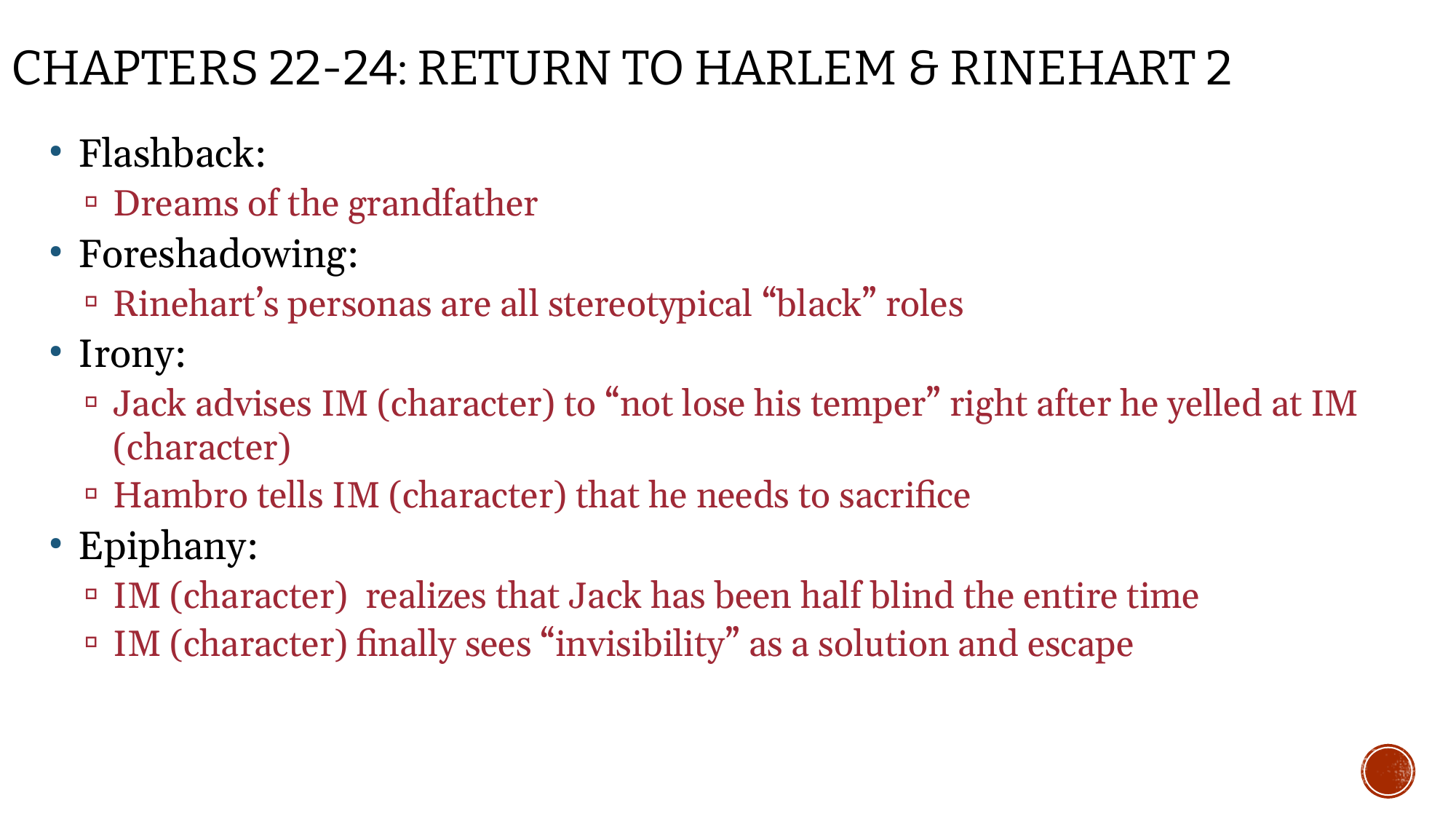

# Chapters 22-24: Return to Harlem & Rinehart 2
Flashback:
Dreams of the grandfather
Foreshadowing:
Rinehart’s personas are all stereotypical “black” roles
Irony:
Jack advises IM (character) to “not lose his temper” right after he yelled at IM (character)
Hambro tells IM (character) that he needs to sacrifice
Epiphany:
IM (character)  realizes that Jack has been half blind the entire time
IM (character) finally sees “invisibility” as a solution and escape